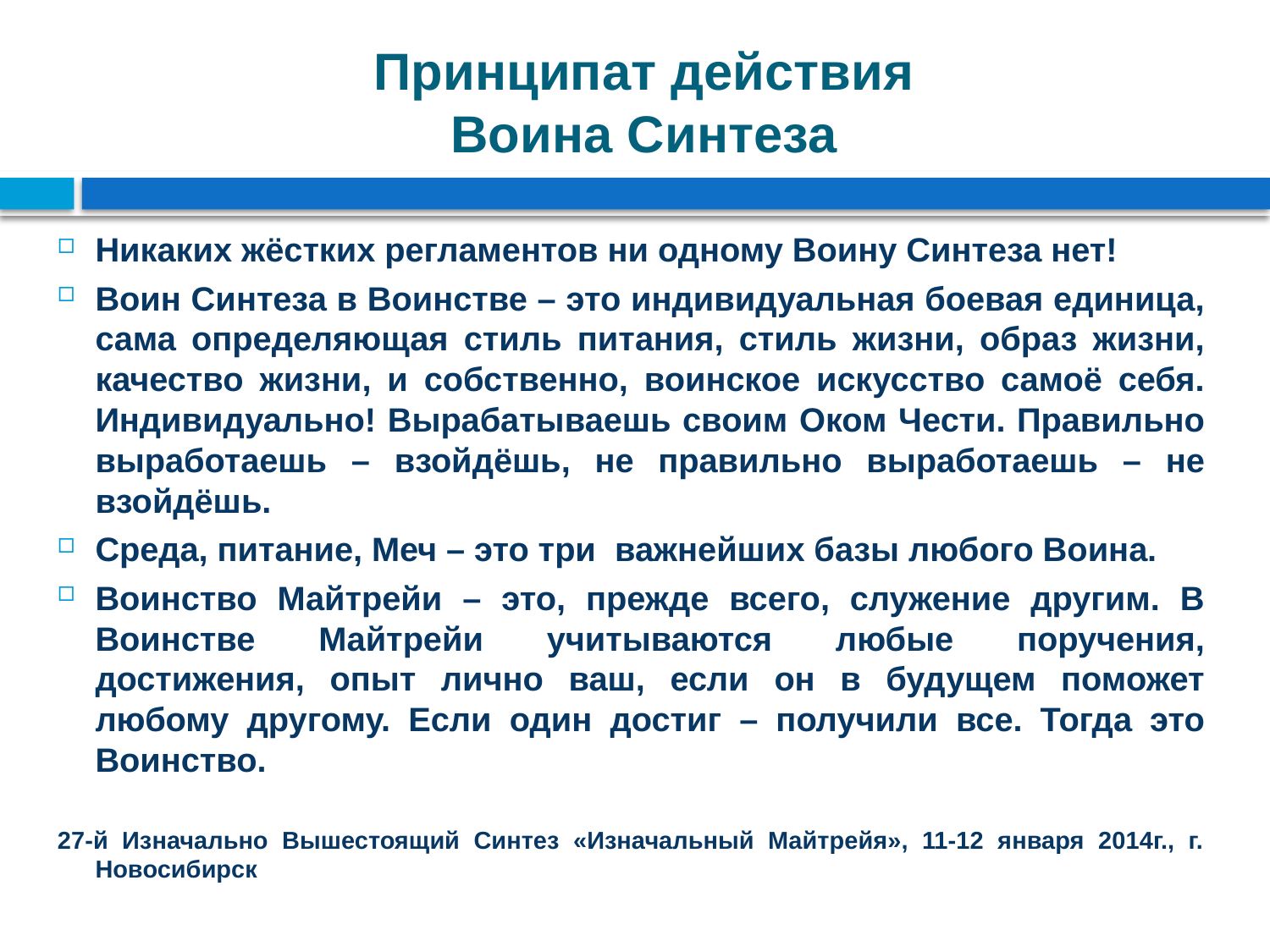

# Принципат действия Воина Синтеза
Никаких жёстких регламентов ни одному Воину Синтеза нет!
Воин Синтеза в Воинстве – это индивидуальная боевая единица, сама определяющая стиль питания, стиль жизни, образ жизни, качество жизни, и собственно, воинское искусство самоё себя. Индивидуально! Вырабатываешь своим Оком Чести. Правильно выработаешь – взойдёшь, не правильно выработаешь – не взойдёшь.
Среда, питание, Меч – это три  важнейших базы любого Воина.
Воинство Майтрейи – это, прежде всего, служение другим. В Воинстве Майтрейи учитываются любые поручения, достижения, опыт лично ваш, если он в будущем поможет любому другому. Если один достиг – получили все. Тогда это Воинство.

27-й Изначально Вышестоящий Синтез «Изначальный Майтрейя», 11-12 января 2014г., г. Новосибирск